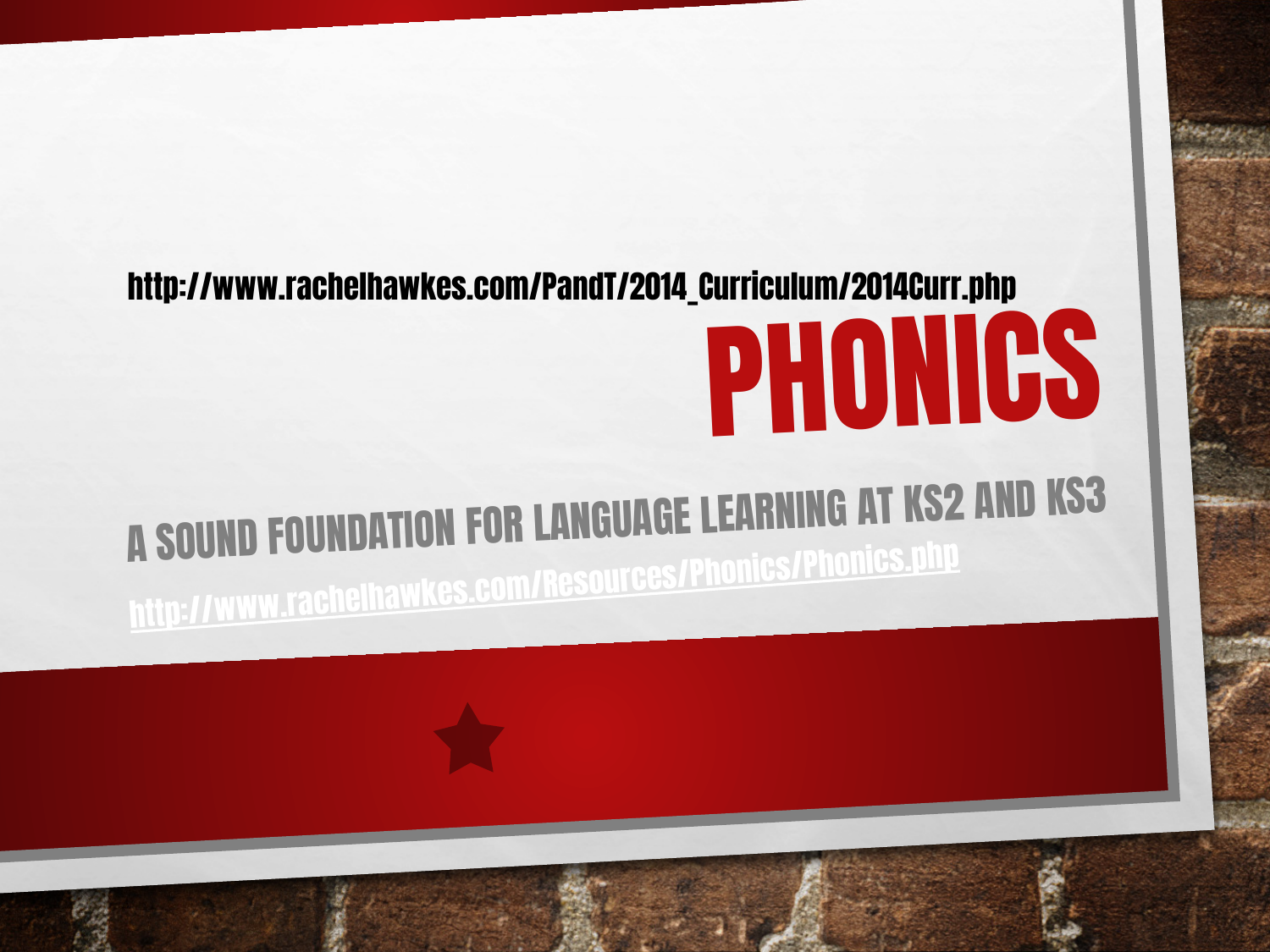

# PHonics
http://www.rachelhawkes.com/PandT/2014_Curriculum/2014Curr.php
A sound foundation for language learning at Ks2 and ks3
http://www.rachelhawkes.com/Resources/Phonics/Phonics.php